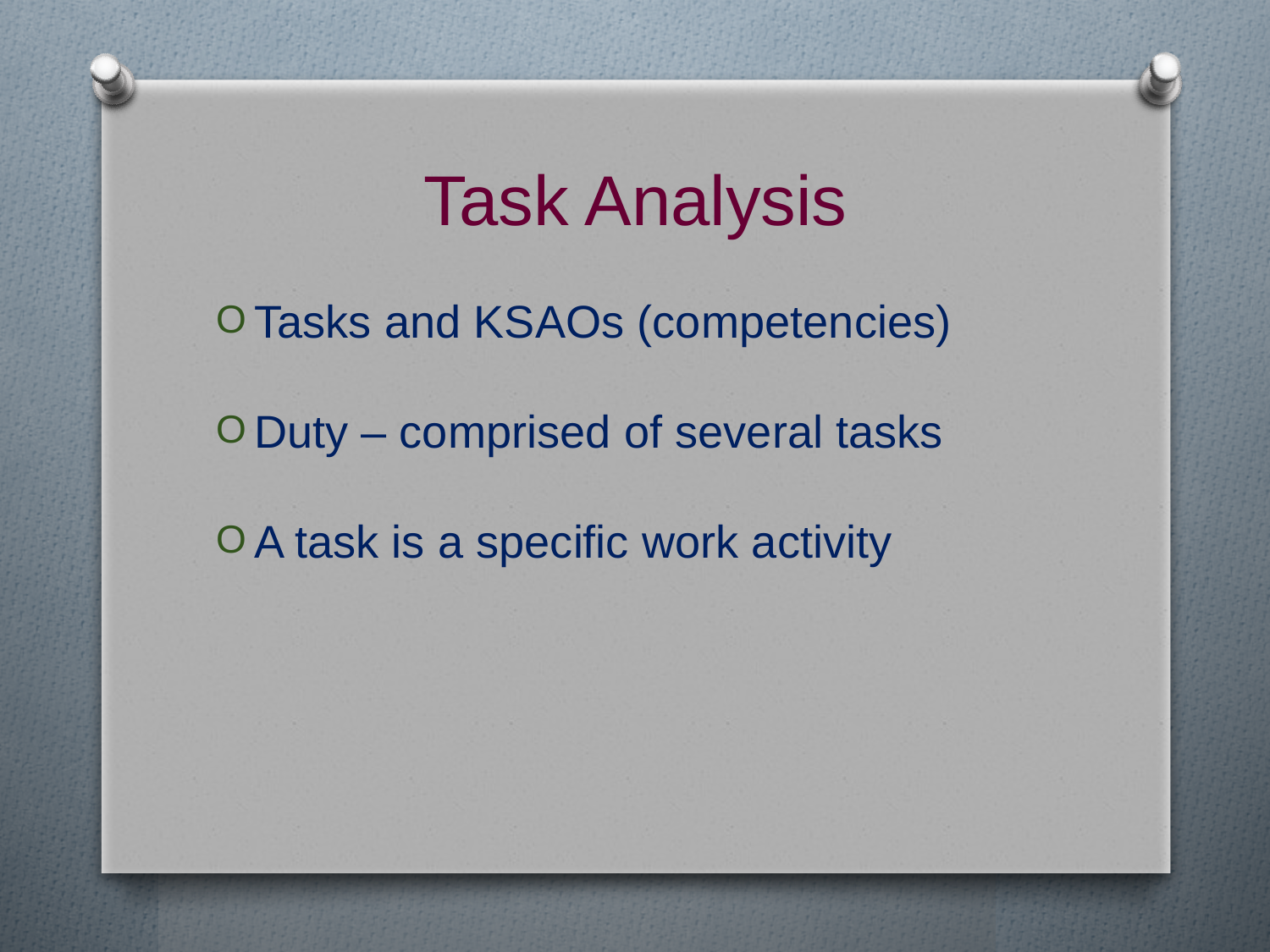

# Task Analysis
Tasks and KSAOs (competencies)

Duty – comprised of several tasks

A task is a specific work activity